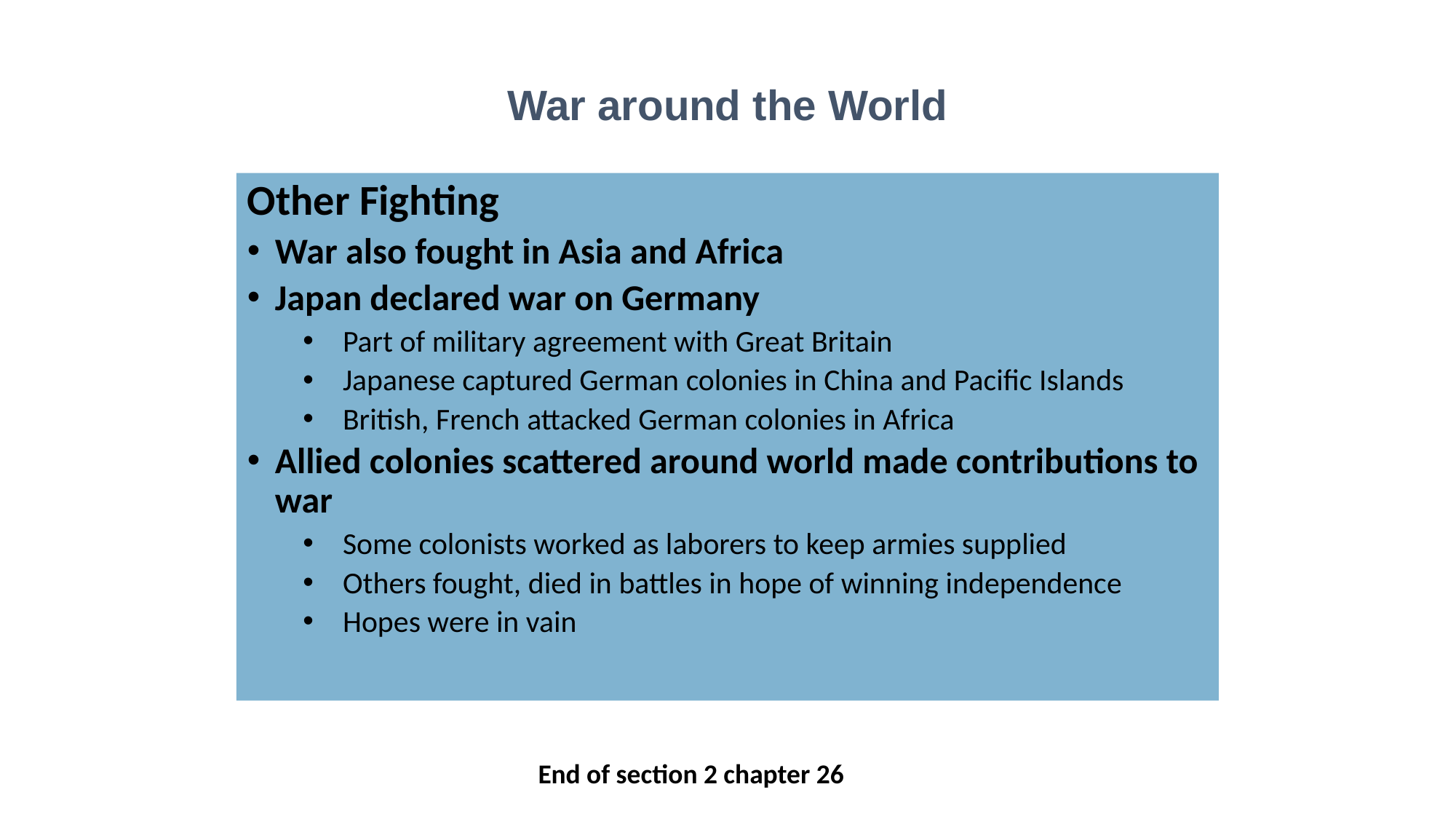

War around the World
Other Fighting
War also fought in Asia and Africa
Japan declared war on Germany
Part of military agreement with Great Britain
Japanese captured German colonies in China and Pacific Islands
British, French attacked German colonies in Africa
Allied colonies scattered around world made contributions to war
Some colonists worked as laborers to keep armies supplied
Others fought, died in battles in hope of winning independence
Hopes were in vain
End of section 2 chapter 26